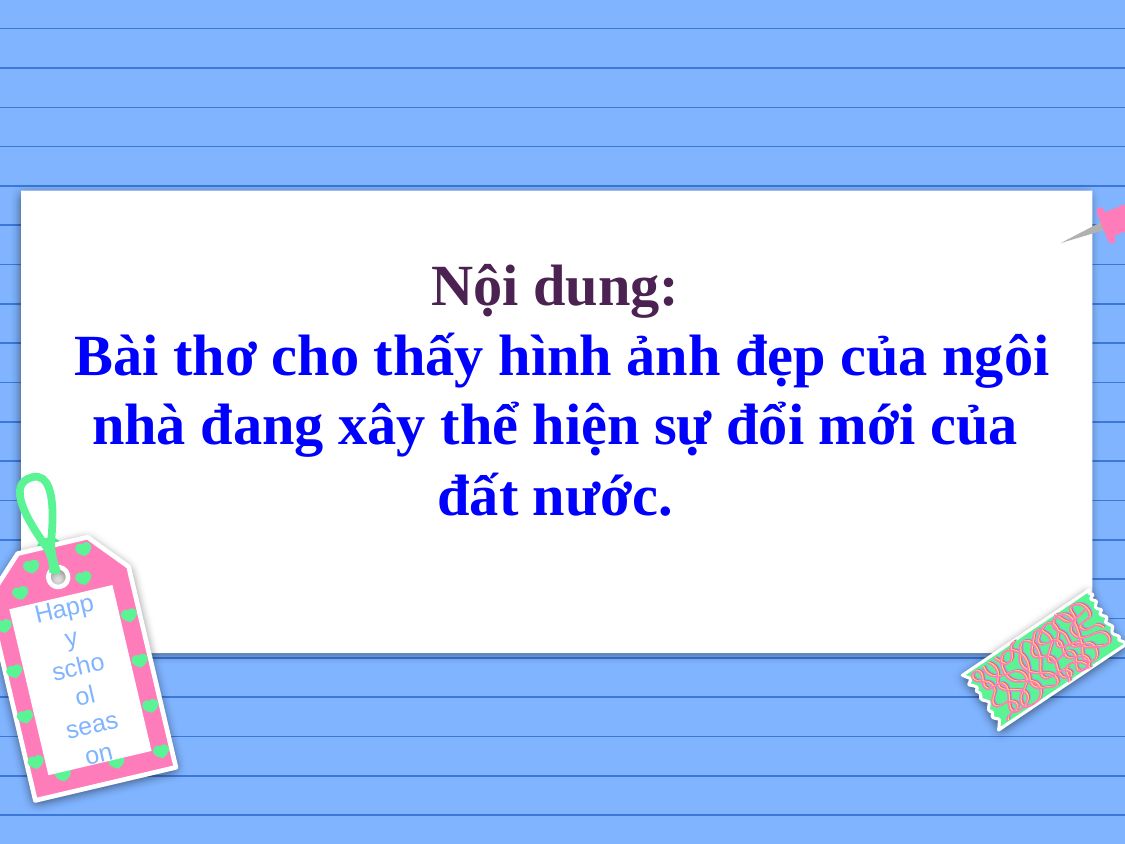

# Nội dung: Bài thơ cho thấy hình ảnh đẹp của ngôi nhà đang xây thể hiện sự đổi mới của đất nước.

Happy school season